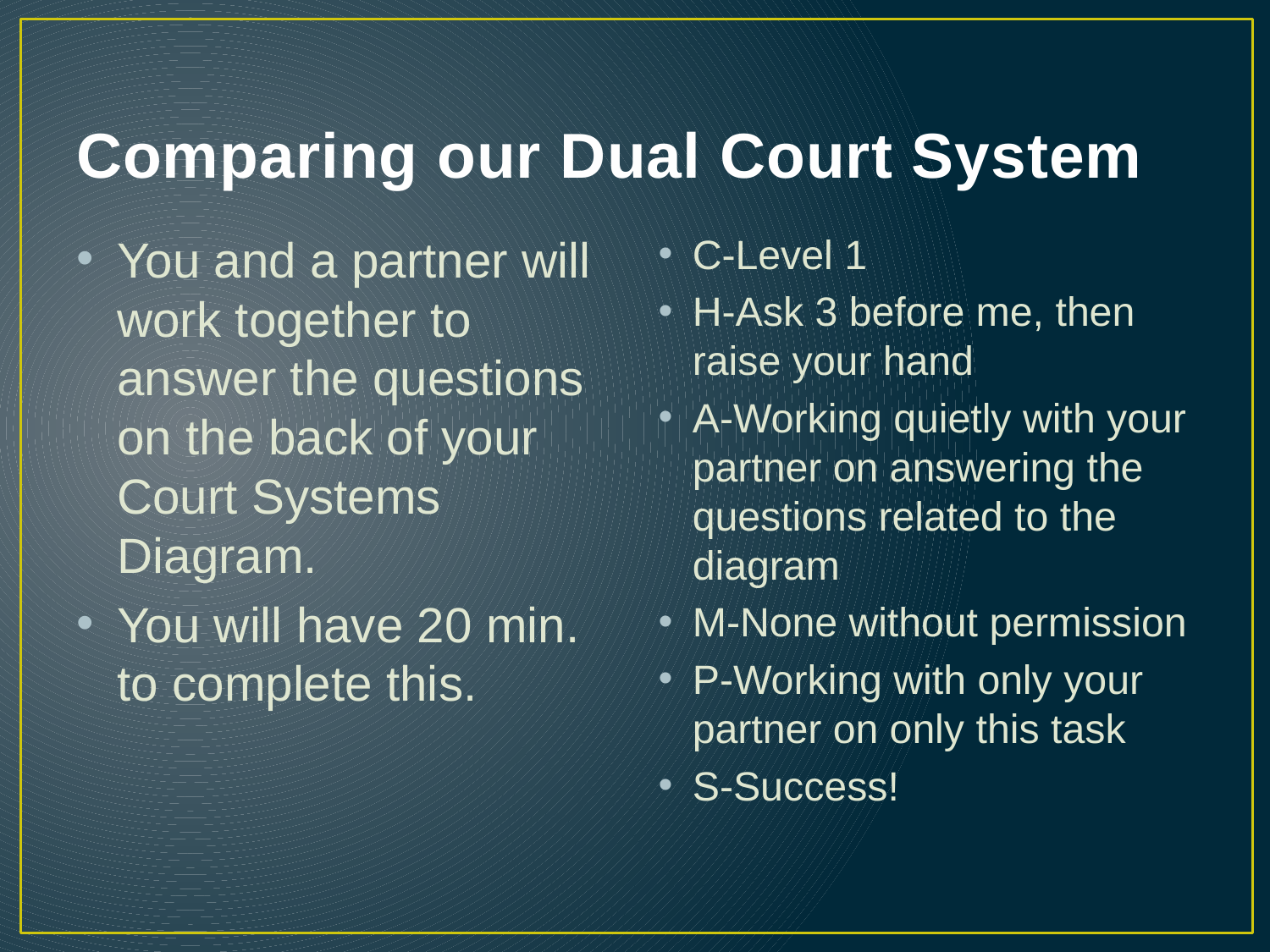

# Comparing our Dual Court System
You and a partner will work together to answer the questions on the back of your Court Systems Diagram.
You will have 20 min. to complete this.
C-Level 1
H-Ask 3 before me, then raise your hand
A-Working quietly with your partner on answering the questions related to the diagram
M-None without permission
P-Working with only your partner on only this task
S-Success!